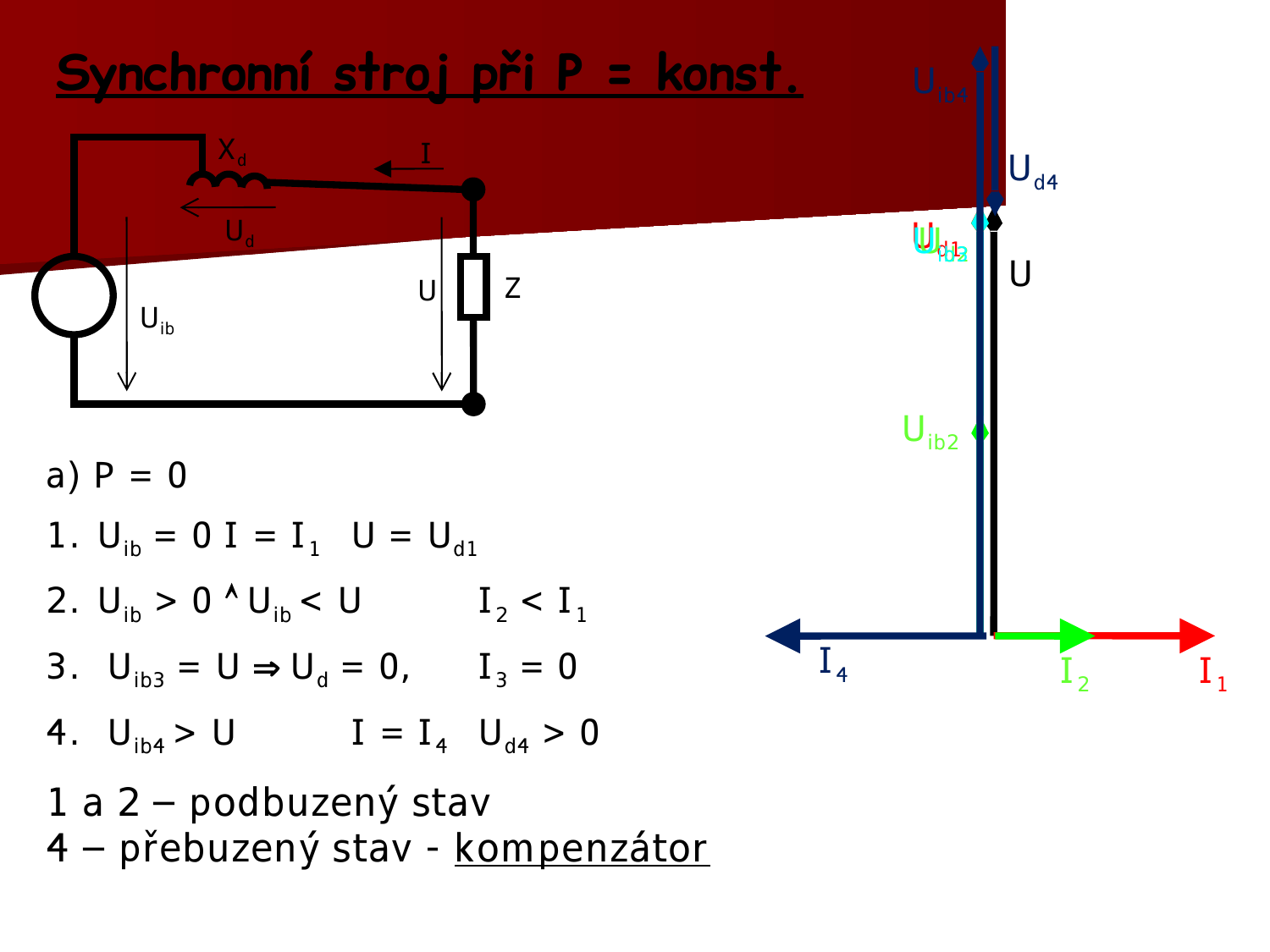

# Synchronní stroj při P = konst.

Uib4
Xd
I

Ud

Z
U

Uib

Ud4

Ud1
Ud2
Uib3
U
Uib2

a) P = 0
1.	Uib = 0	I = I1	U = Ud1
2.	Uib > 0 ∧ Uib < U 	I2 < I1
3.	 Uib3 = U ⇒ Ud = 0, 	I3 = 0
4.	 Uib4 > U	I = I4 	Ud4 > 0
1 a 2 – podbuzený stav
4 – přebuzený stav - kompenzátor

I4

I1
I2